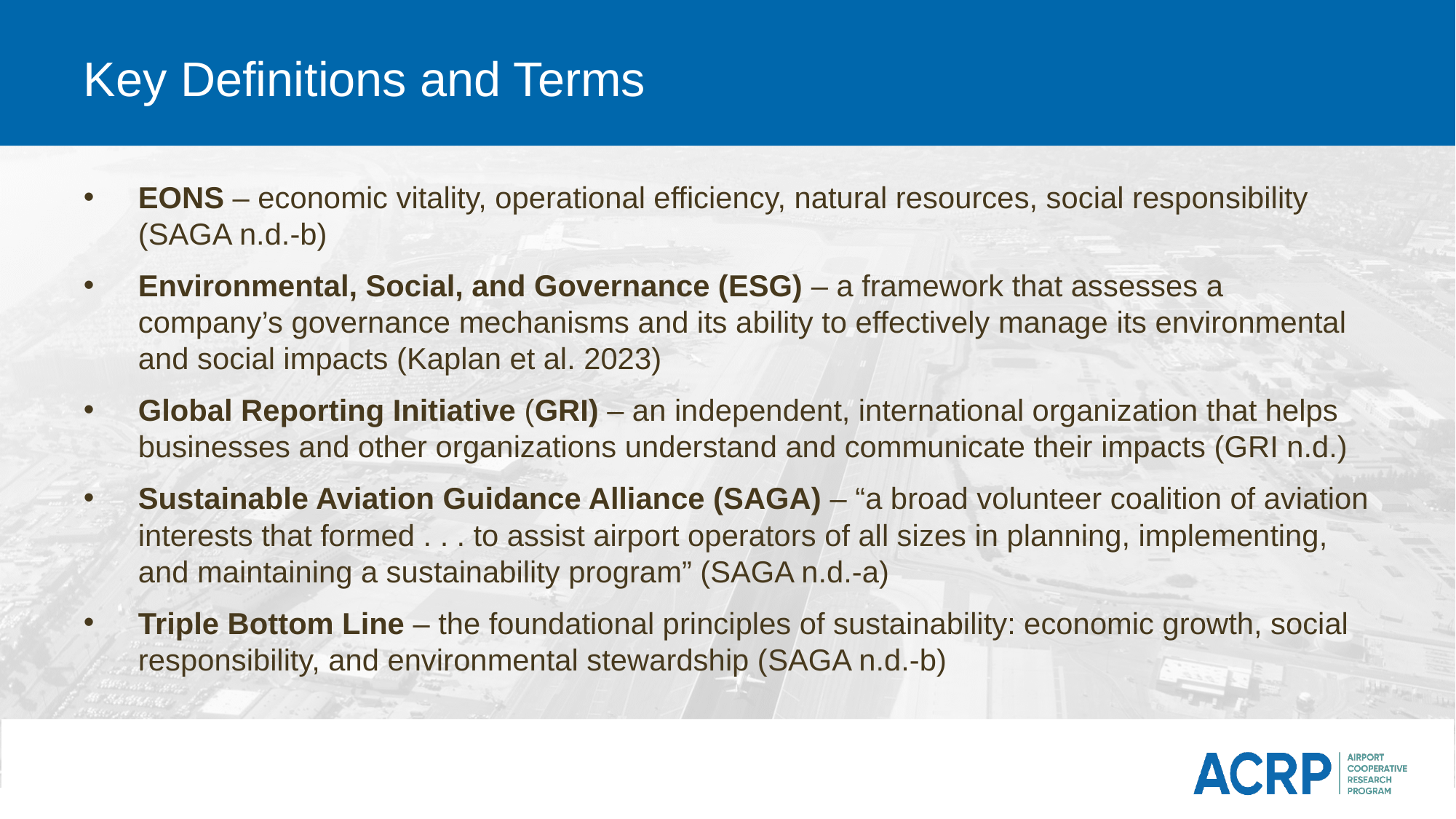

# Key Definitions and Terms
EONS – economic vitality, operational efficiency, natural resources, social responsibility (SAGA n.d.-b)
Environmental, Social, and Governance (ESG) – a framework that assesses a company’s governance mechanisms and its ability to effectively manage its environmental and social impacts (Kaplan et al. 2023)
Global Reporting Initiative (GRI) – an independent, international organization that helps businesses and other organizations understand and communicate their impacts (GRI n.d.)
Sustainable Aviation Guidance Alliance (SAGA) – “a broad volunteer coalition of aviation interests that formed . . . to assist airport operators of all sizes in planning, implementing, and maintaining a sustainability program” (SAGA n.d.-a)
Triple Bottom Line – the foundational principles of sustainability: economic growth, social responsibility, and environmental stewardship (SAGA n.d.-b)